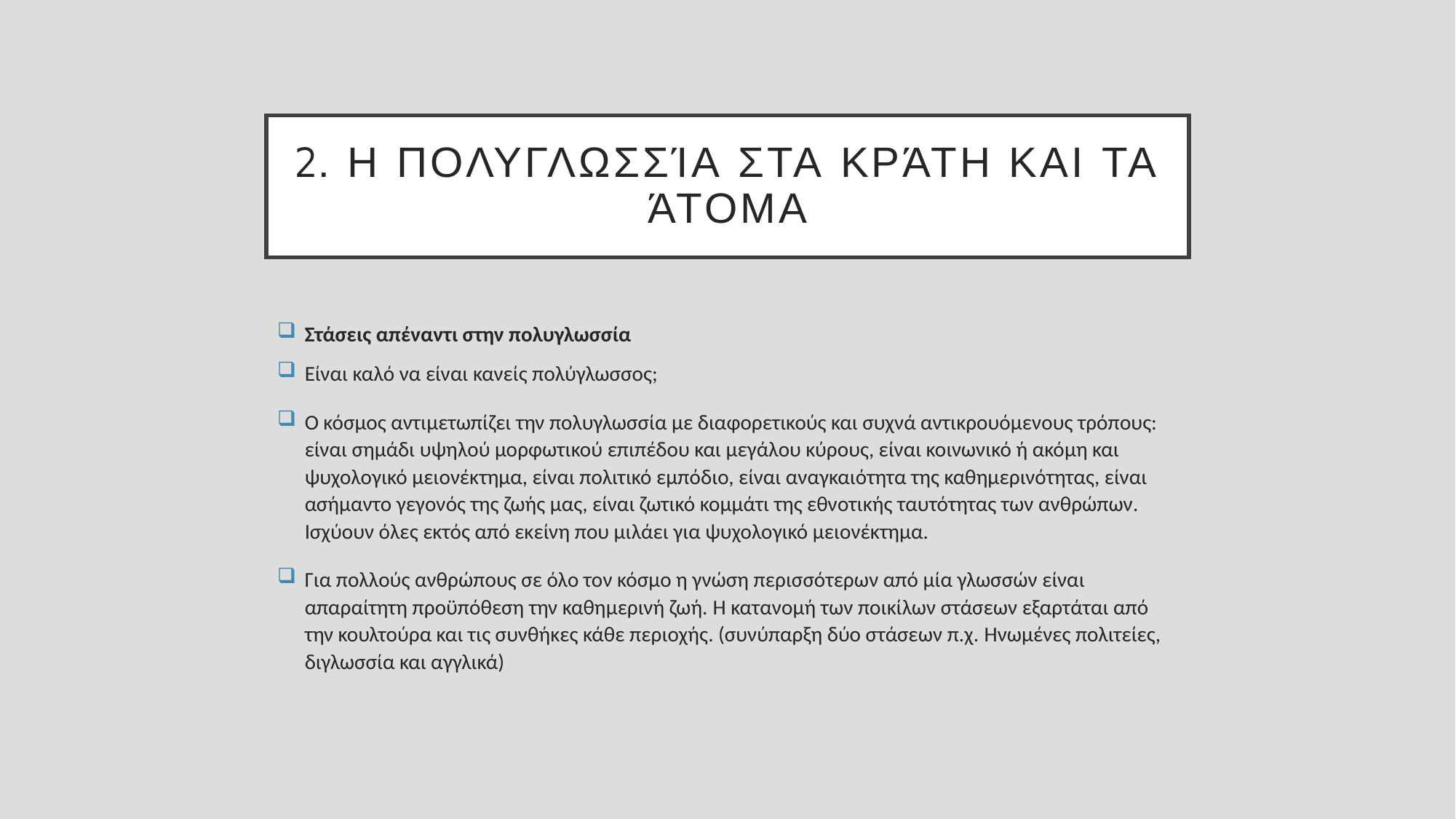

# 2. Η πολυγλωσσία στα κράτη και τα άτομα
Στάσεις απέναντι στην πολυγλωσσία
Είναι καλό να είναι κανείς πολύγλωσσος;
Ο κόσμος αντιμετωπίζει την πολυγλωσσία με διαφορετικούς και συχνά αντικρουόμενους τρόπους: είναι σημάδι υψηλού μορφωτικού επιπέδου και μεγάλου κύρους, είναι κοινωνικό ή ακόμη και ψυχολογικό μειονέκτημα, είναι πολιτικό εμπόδιο, είναι αναγκαιότητα της καθημερινότητας, είναι ασήμαντο γεγονός της ζωής μας, είναι ζωτικό κομμάτι της εθνοτικής ταυτότητας των ανθρώπων. Ισχύουν όλες εκτός από εκείνη που μιλάει για ψυχολογικό μειονέκτημα.
Για πολλούς ανθρώπους σε όλο τον κόσμο η γνώση περισσότερων από μία γλωσσών είναι απαραίτητη προϋπόθεση την καθημερινή ζωή. Η κατανομή των ποικίλων στάσεων εξαρτάται από την κουλτούρα και τις συνθήκες κάθε περιοχής. (συνύπαρξη δύο στάσεων π.χ. Ηνωμένες πολιτείες, διγλωσσία και αγγλικά)